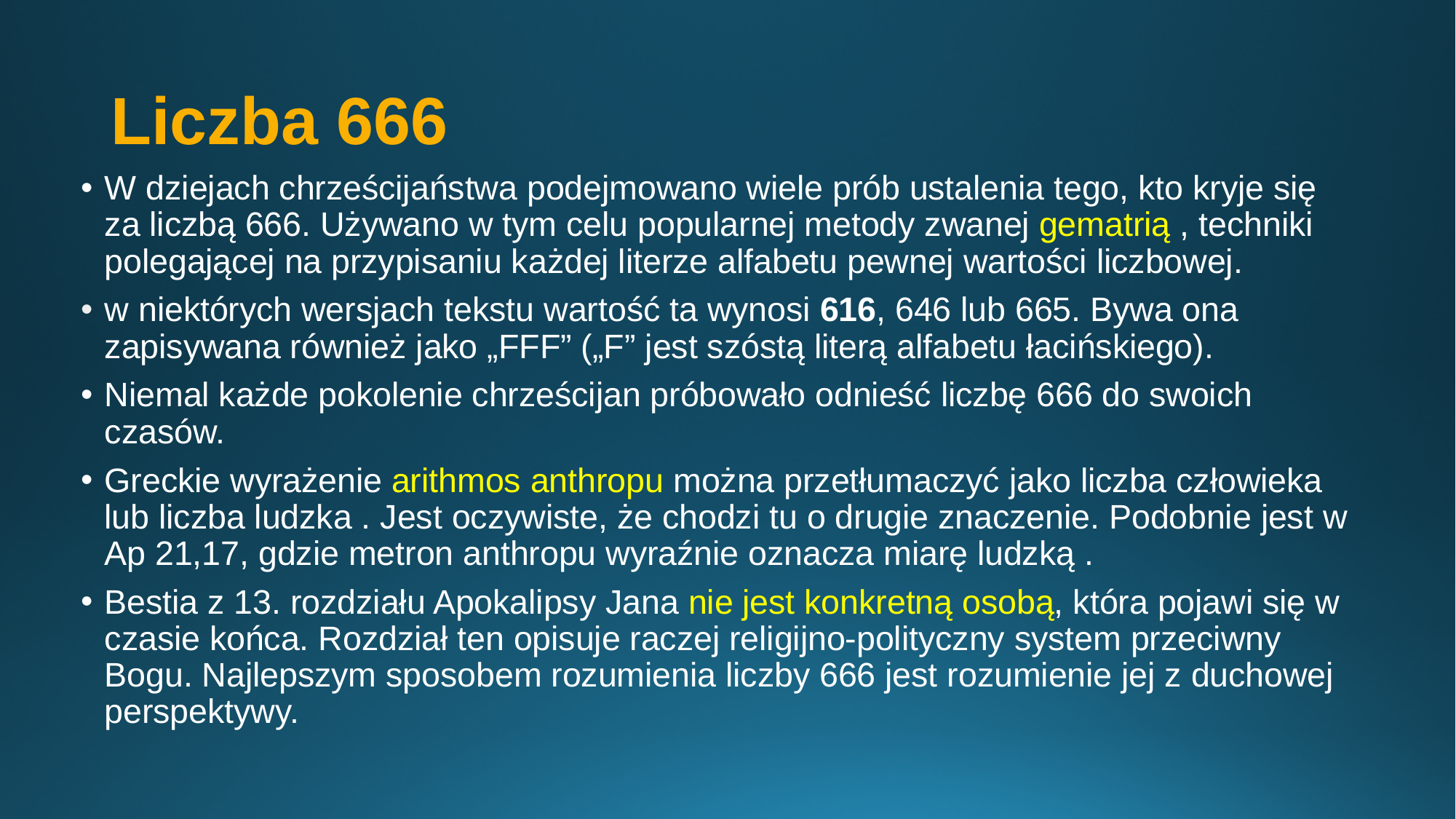

# Liczba 666
W dziejach chrześcijaństwa podejmowano wiele prób ustalenia tego, kto kryje się za liczbą 666. Używano w tym celu popularnej metody zwanej gematrią , techniki polegającej na przypisaniu każdej literze alfabetu pewnej wartości liczbowej.
w niektórych wersjach tekstu wartość ta wynosi 616, 646 lub 665. Bywa ona zapisywana również jako „FFF” („F” jest szóstą literą alfabetu łacińskiego).
Niemal każde pokolenie chrześcijan próbowało odnieść liczbę 666 do swoich czasów.
Greckie wyrażenie arithmos anthropu można przetłumaczyć jako liczba człowieka lub liczba ludzka . Jest oczywiste, że chodzi tu o drugie znaczenie. Podobnie jest w Ap 21,17, gdzie metron anthropu wyraźnie oznacza miarę ludzką .
Bestia z 13. rozdziału Apokalipsy Jana nie jest konkretną osobą, która pojawi się w czasie końca. Rozdział ten opisuje raczej religijno-polityczny system przeciwny Bogu. Najlepszym sposobem rozumienia liczby 666 jest rozumienie jej z duchowej perspektywy.